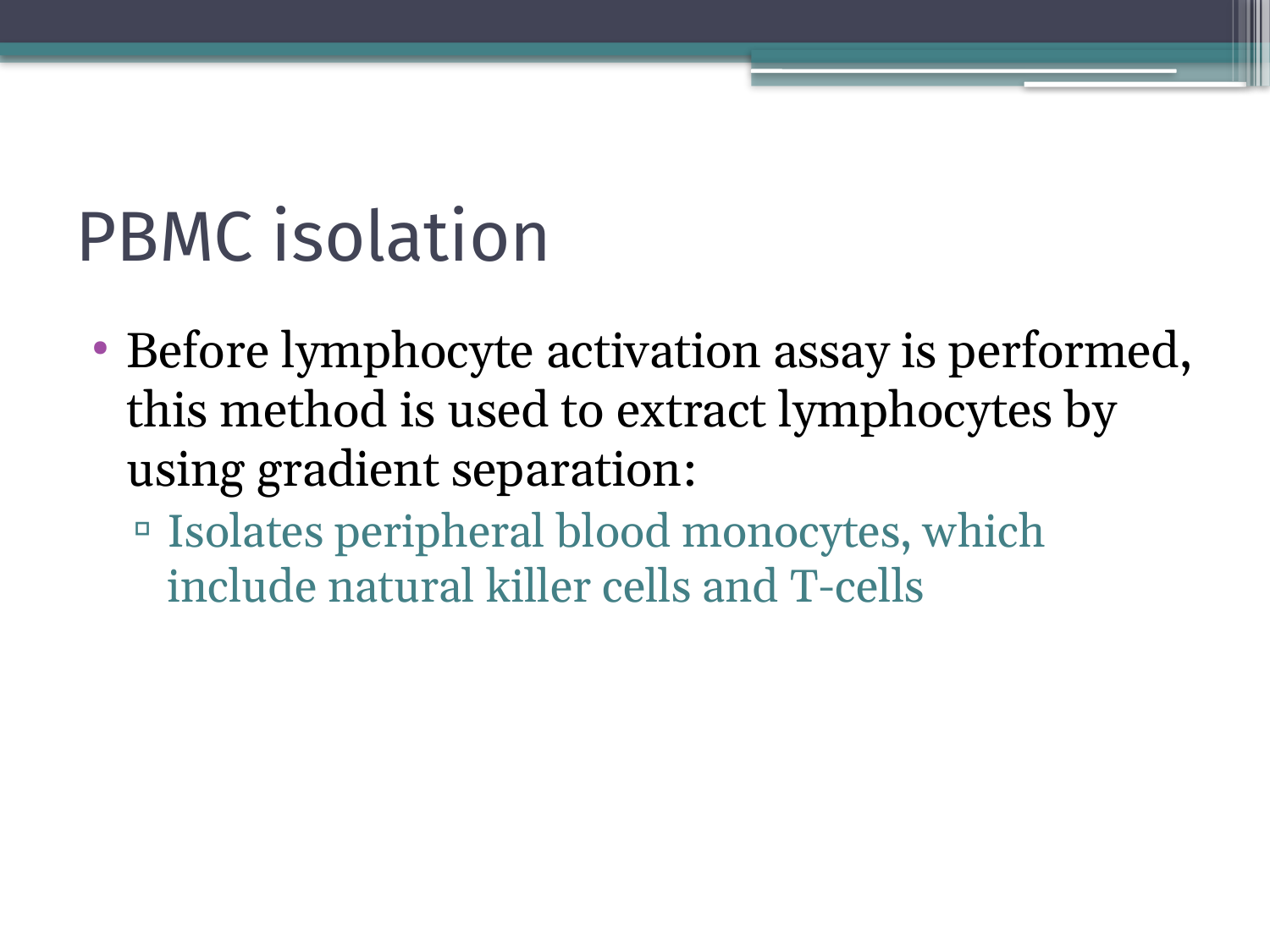

# PBMC isolation
Before lymphocyte activation assay is performed, this method is used to extract lymphocytes by using gradient separation:
Isolates peripheral blood monocytes, which include natural killer cells and T-cells